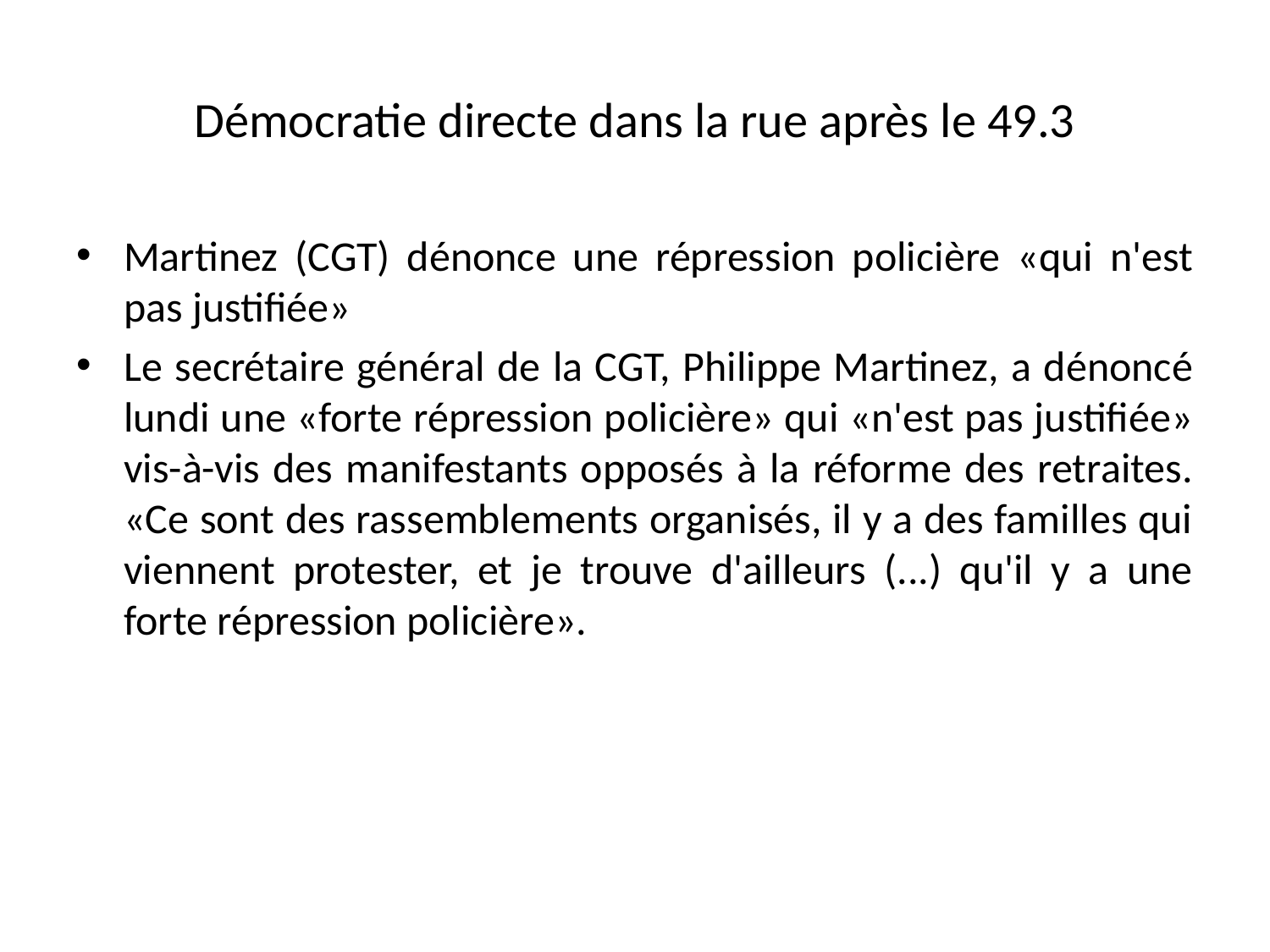

# Démocratie directe dans la rue après le 49.3
Martinez (CGT) dénonce une répression policière «qui n'est pas justifiée»
Le secrétaire général de la CGT, Philippe Martinez, a dénoncé lundi une «forte répression policière» qui «n'est pas justifiée» vis-à-vis des manifestants opposés à la réforme des retraites. «Ce sont des rassemblements organisés, il y a des familles qui viennent protester, et je trouve d'ailleurs (...) qu'il y a une forte répression policière».